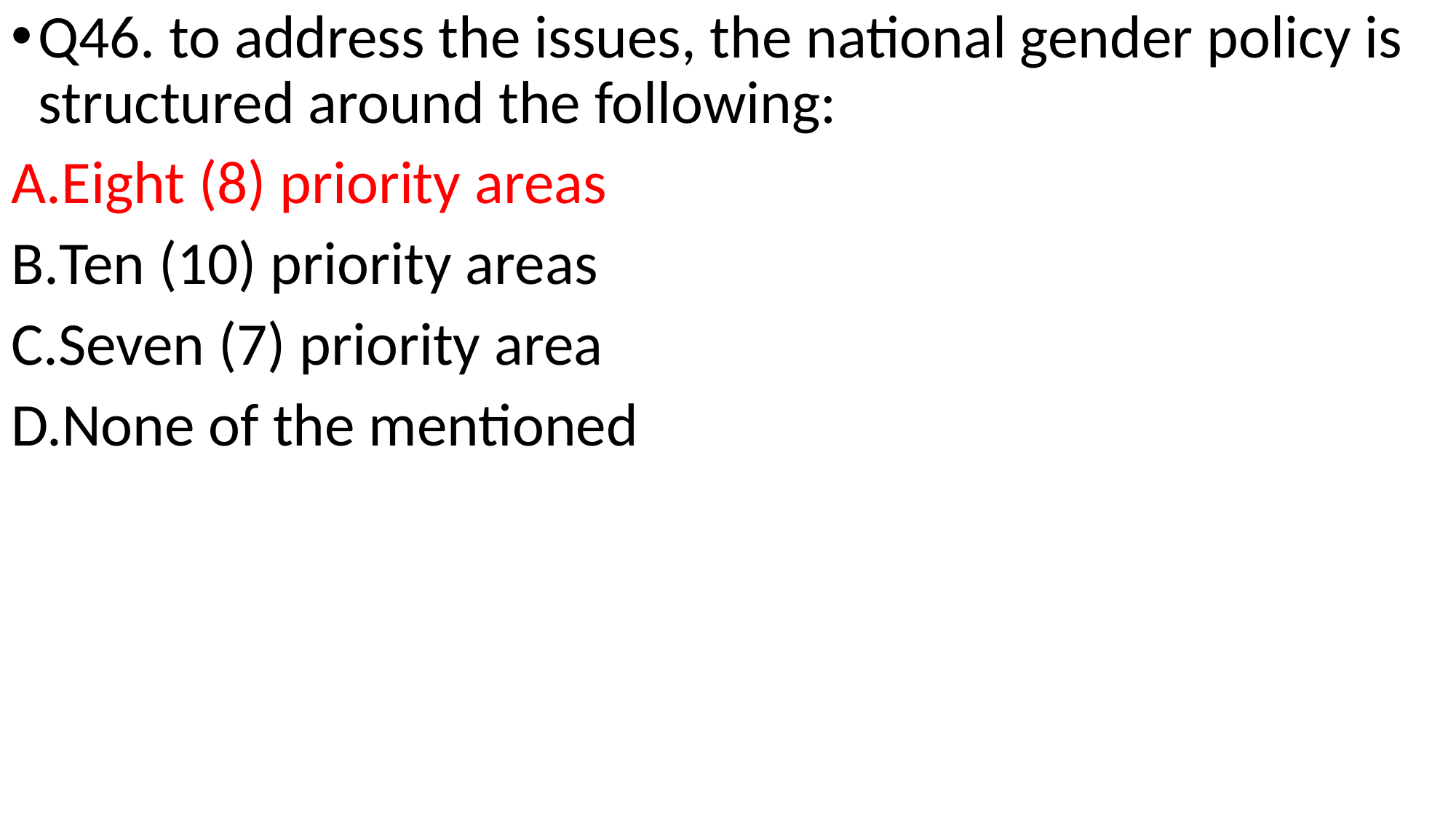

Q46. to address the issues, the national gender policy is structured around the following:
Eight (8) priority areas
Ten (10) priority areas
Seven (7) priority area
None of the mentioned